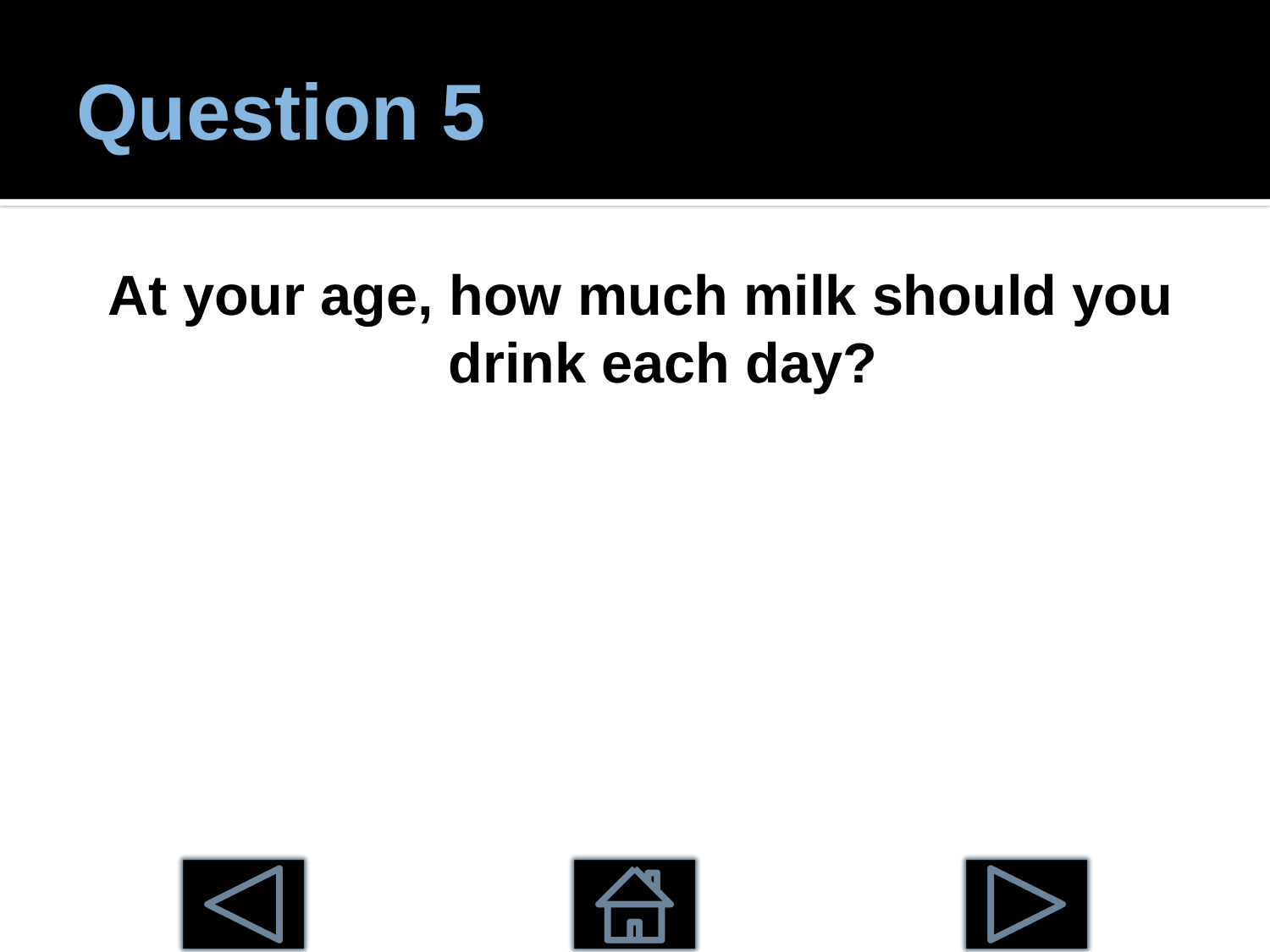

# Question 5
At your age, how much milk should you drink each day?